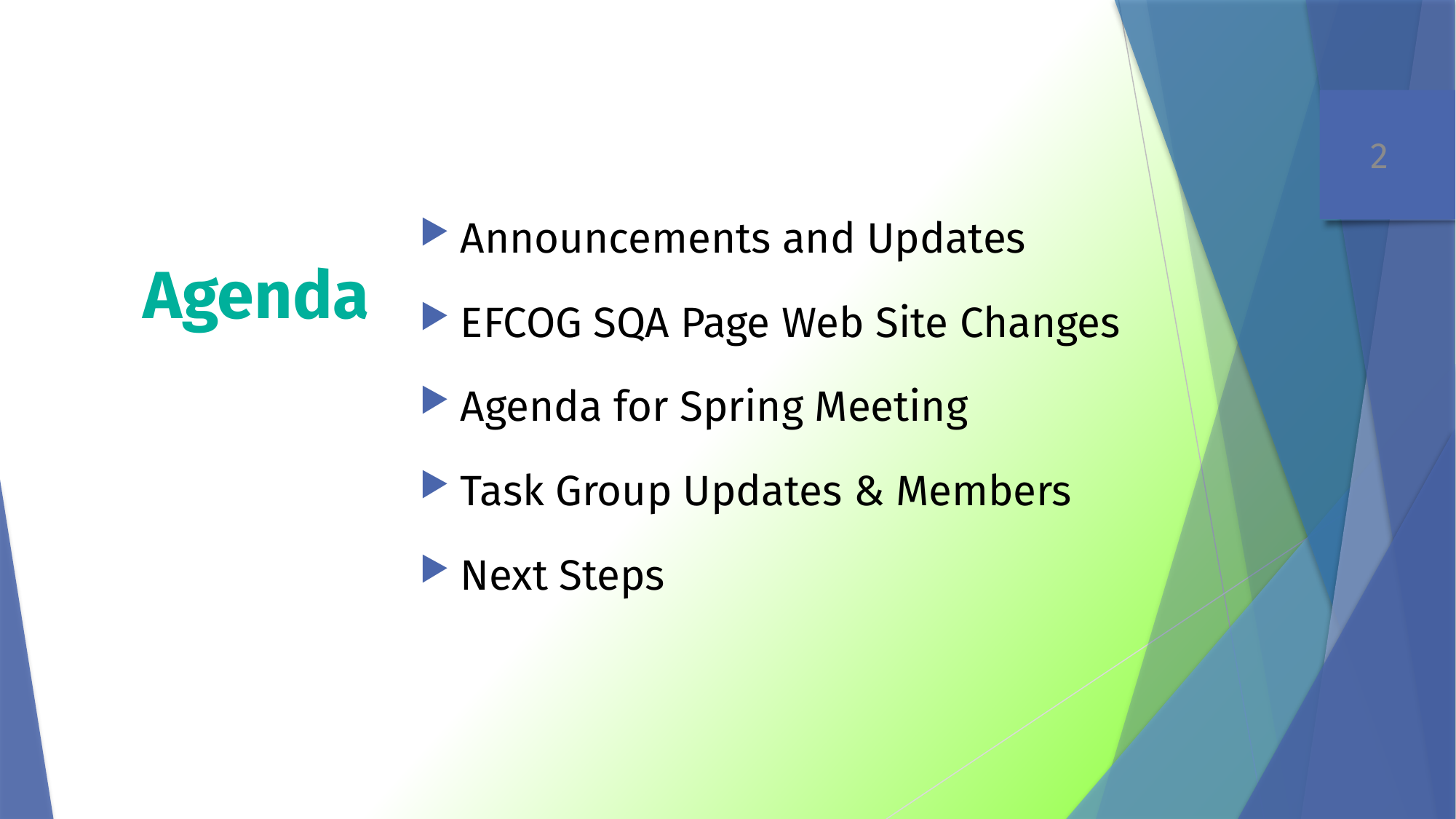

Announcements and Updates
EFCOG SQA Page Web Site Changes
Agenda for Spring Meeting
Task Group Updates & Members
Next Steps
# Agenda